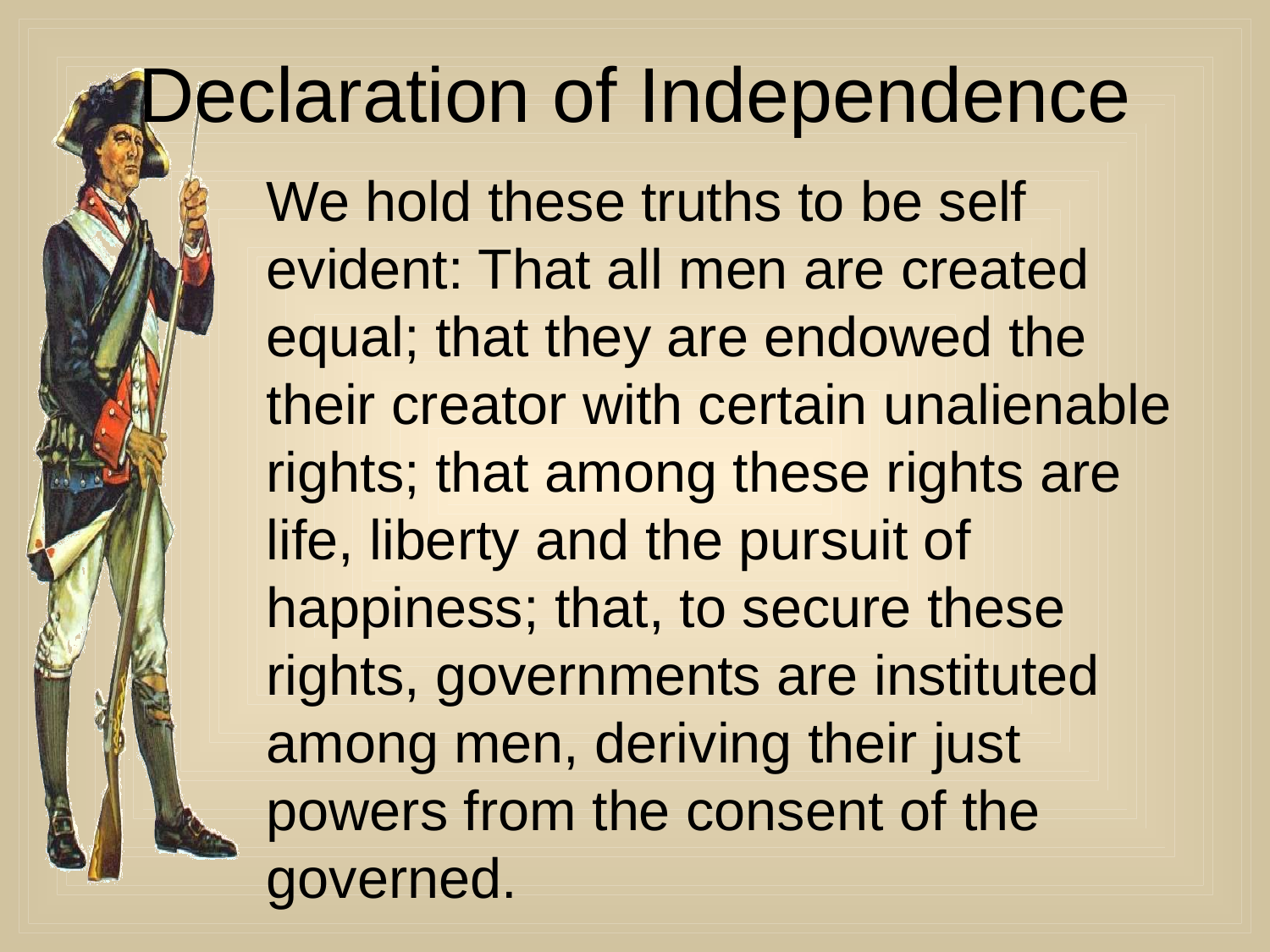

# Declaration of Independence
We hold these truths to be self evident: That all men are created equal; that they are endowed the their creator with certain unalienable rights; that among these rights are life, liberty and the pursuit of happiness; that, to secure these rights, governments are instituted among men, deriving their just powers from the consent of the governed.